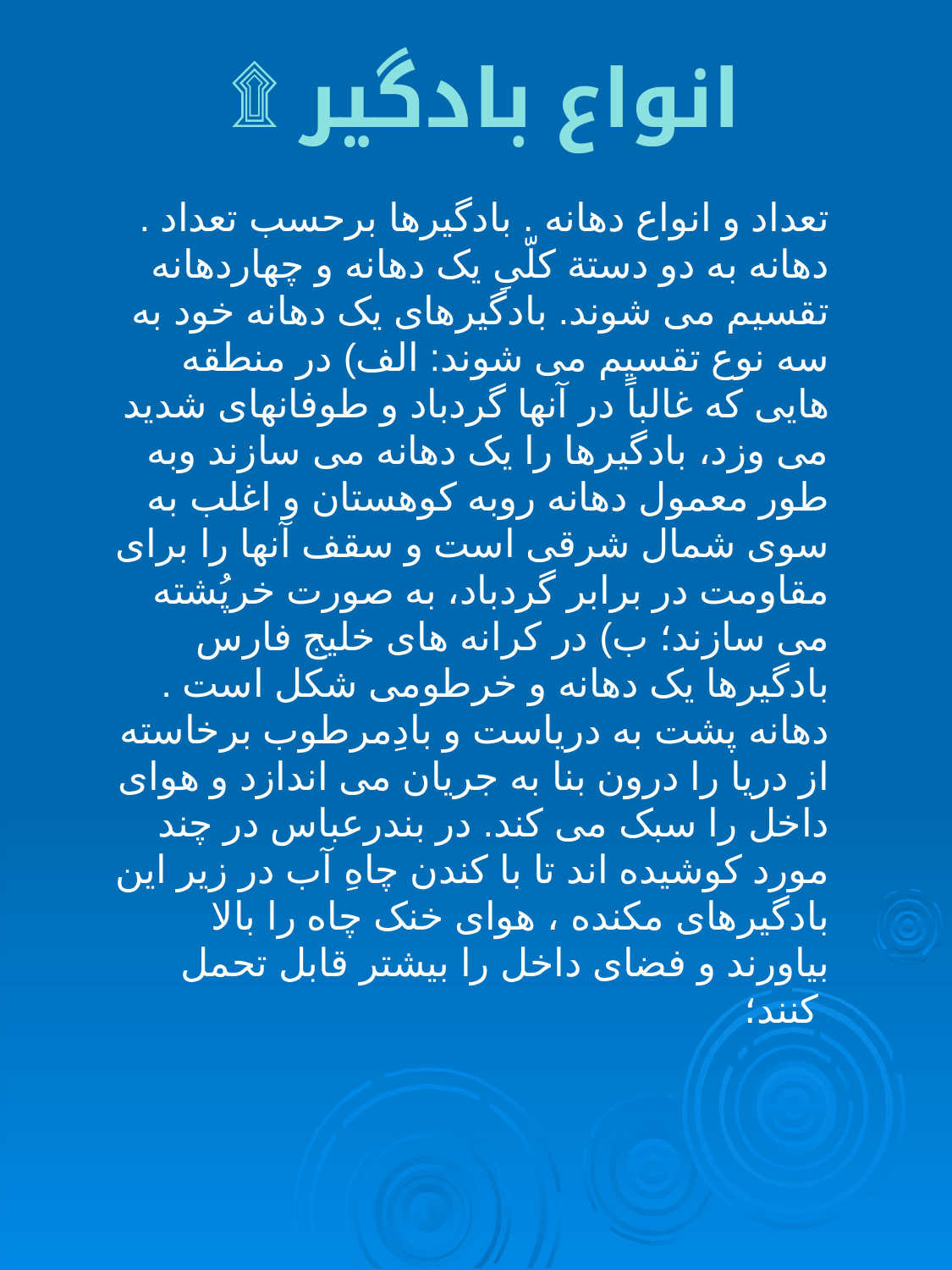

انواع بادگير ۩
. تعداد و انواع دهانه . بادگیرها برحسب تعداد دهانه به دو دستة کلّیِ یک دهانه و چهاردهانه تقسیم می شوند. بادگیرهای یک دهانه خود به سه نوع تقسیم می شوند: الف) در منطقه هایی که غالباً در آنها گردباد و طوفانهای شدید می وزد، بادگیرها را یک دهانه می سازند وبه طور معمول دهانه روبه کوهستان و اغلب به سوی شمال شرقی است و سقف آنها را برای مقاومت در برابر گردباد، به صورت خرپُشته می سازند؛ ب) در کرانه های خلیج فارس بادگیرها یک دهانه و خرطومی شکل است . دهانه پشت به دریاست و بادِمرطوب برخاسته از دریا را درون بنا به جریان می اندازد و هوای داخل را سبک می کند. در بندرعباس در چند مورد کوشیده اند تا با کندن چاهِ آب در زیر این بادگیرهای مکنده ، هوای خنک چاه را بالا بیاورند و فضای داخل را بیشتر قابل تحمل کنند؛